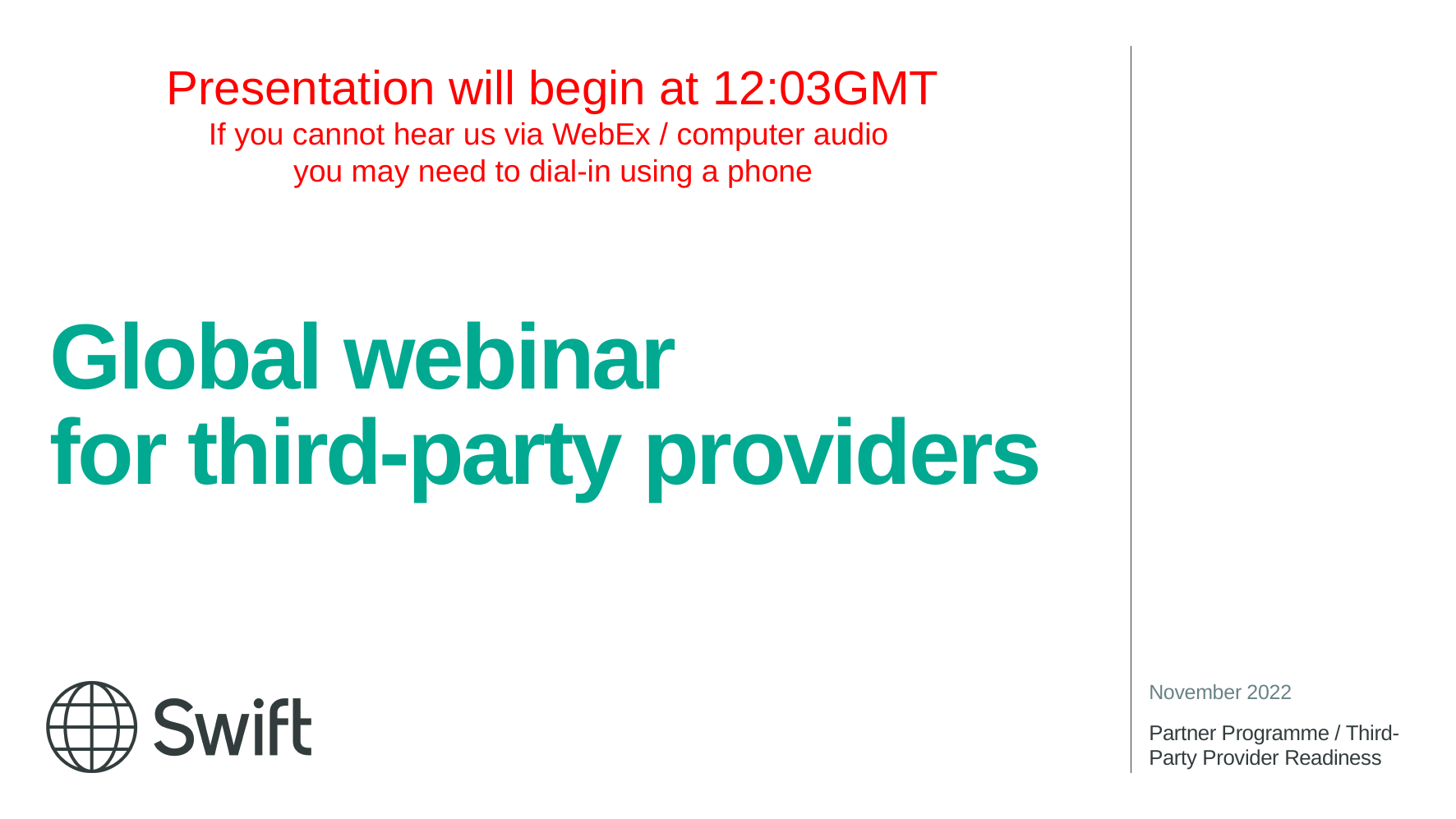

Presentation will begin at 12:03GMT
If you cannot hear us via WebEx / computer audio
you may need to dial-in using a phone
# Global webinar for third-party providers
November 2022
Partner Programme / Third-Party Provider Readiness